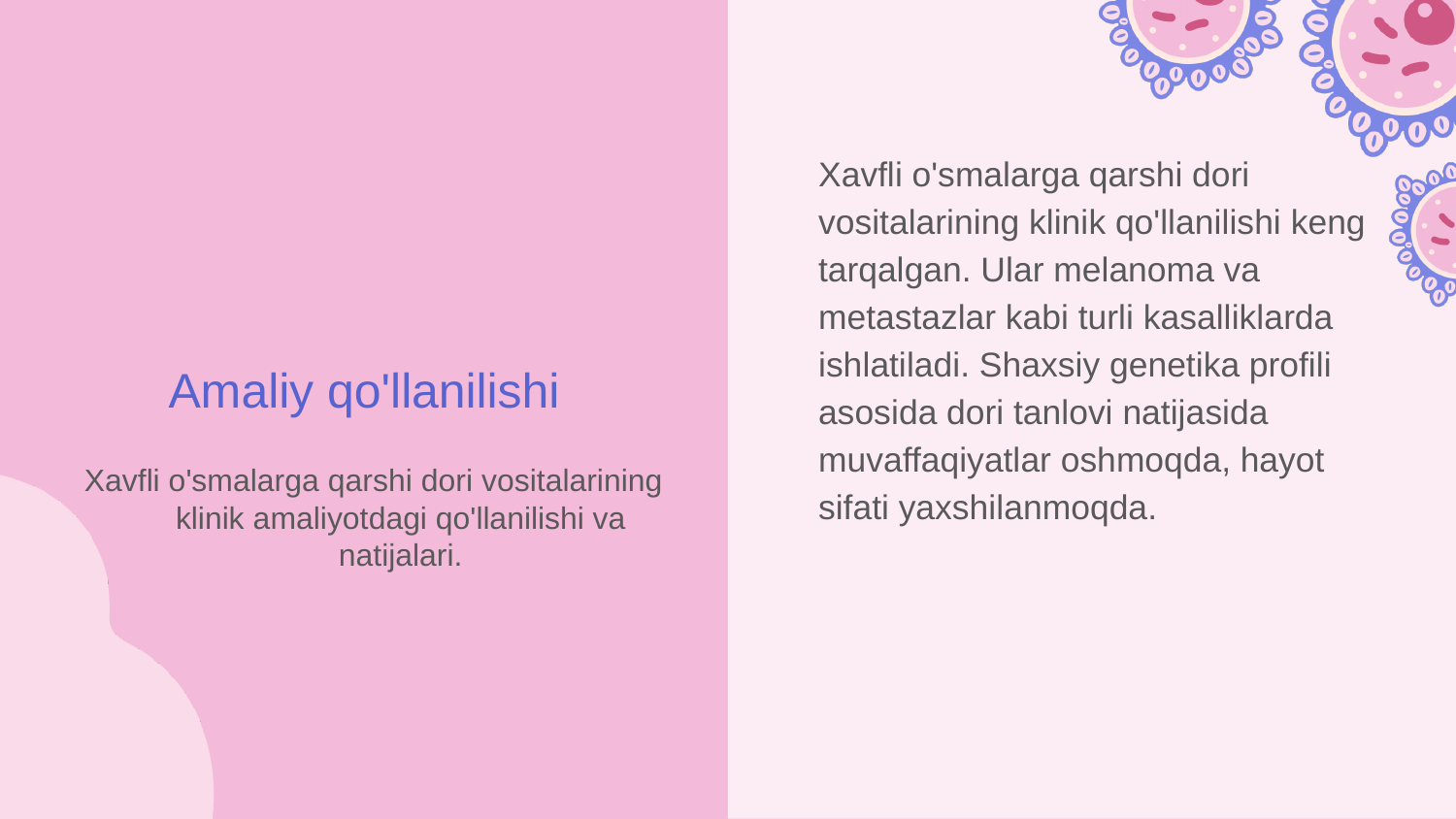

Xavfli o'smalarga qarshi dori vositalarining klinik qo'llanilishi keng tarqalgan. Ular melanoma va metastazlar kabi turli kasalliklarda ishlatiladi. Shaxsiy genetika profili asosida dori tanlovi natijasida muvaffaqiyatlar oshmoqda, hayot sifati yaxshilanmoqda.
# Amaliy qo'llanilishi
Xavfli o'smalarga qarshi dori vositalarining klinik amaliyotdagi qo'llanilishi va natijalari.